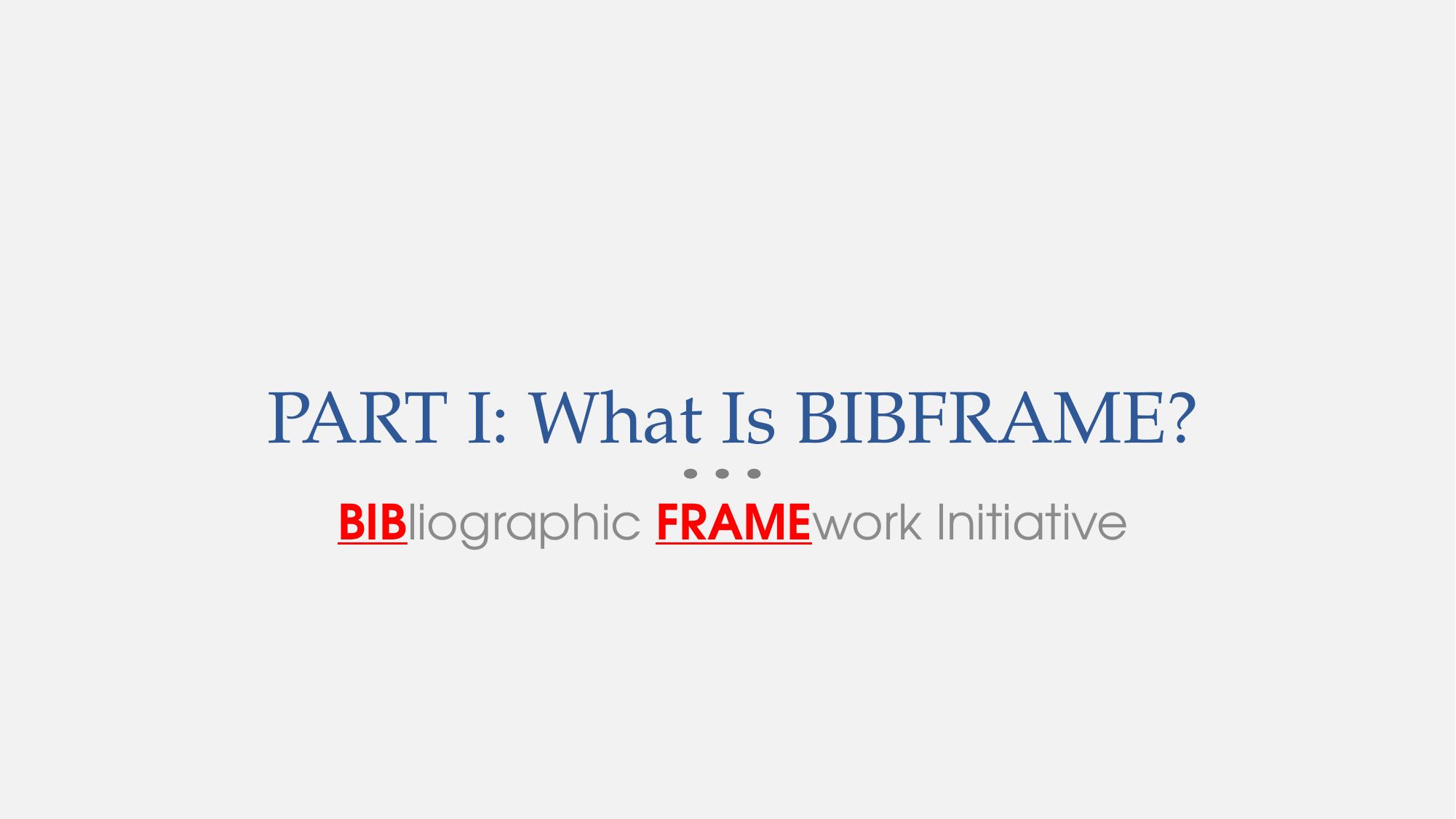

# PART I: What Is BIBFRAME?
BIBliographic FRAMEwork Initiative